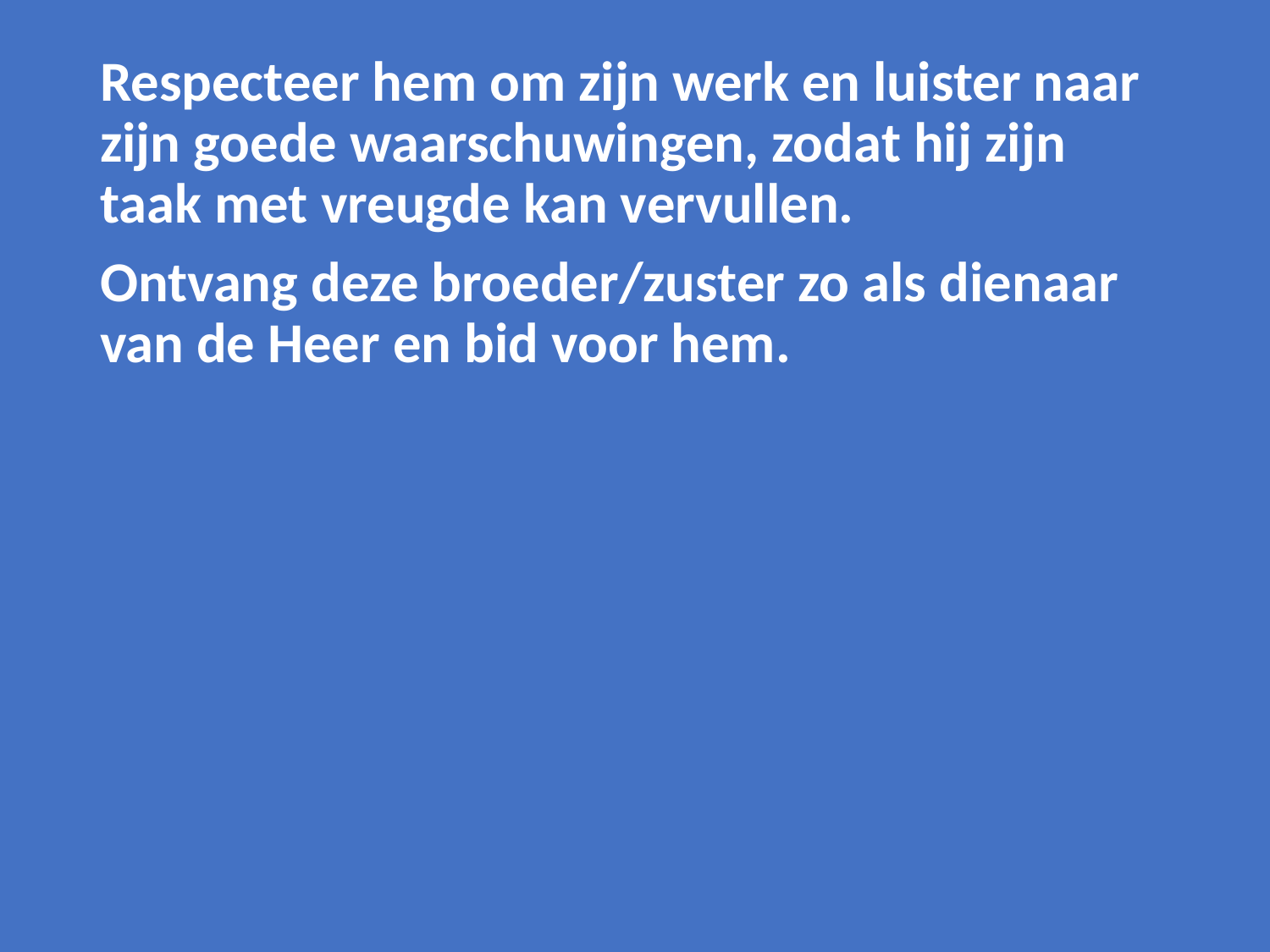

Respecteer hem om zijn werk en luister naar zijn goede waarschuwingen, zodat hij zijn taak met vreugde kan vervullen.
Ontvang deze broeder/zuster zo als dienaar van de Heer en bid voor hem.